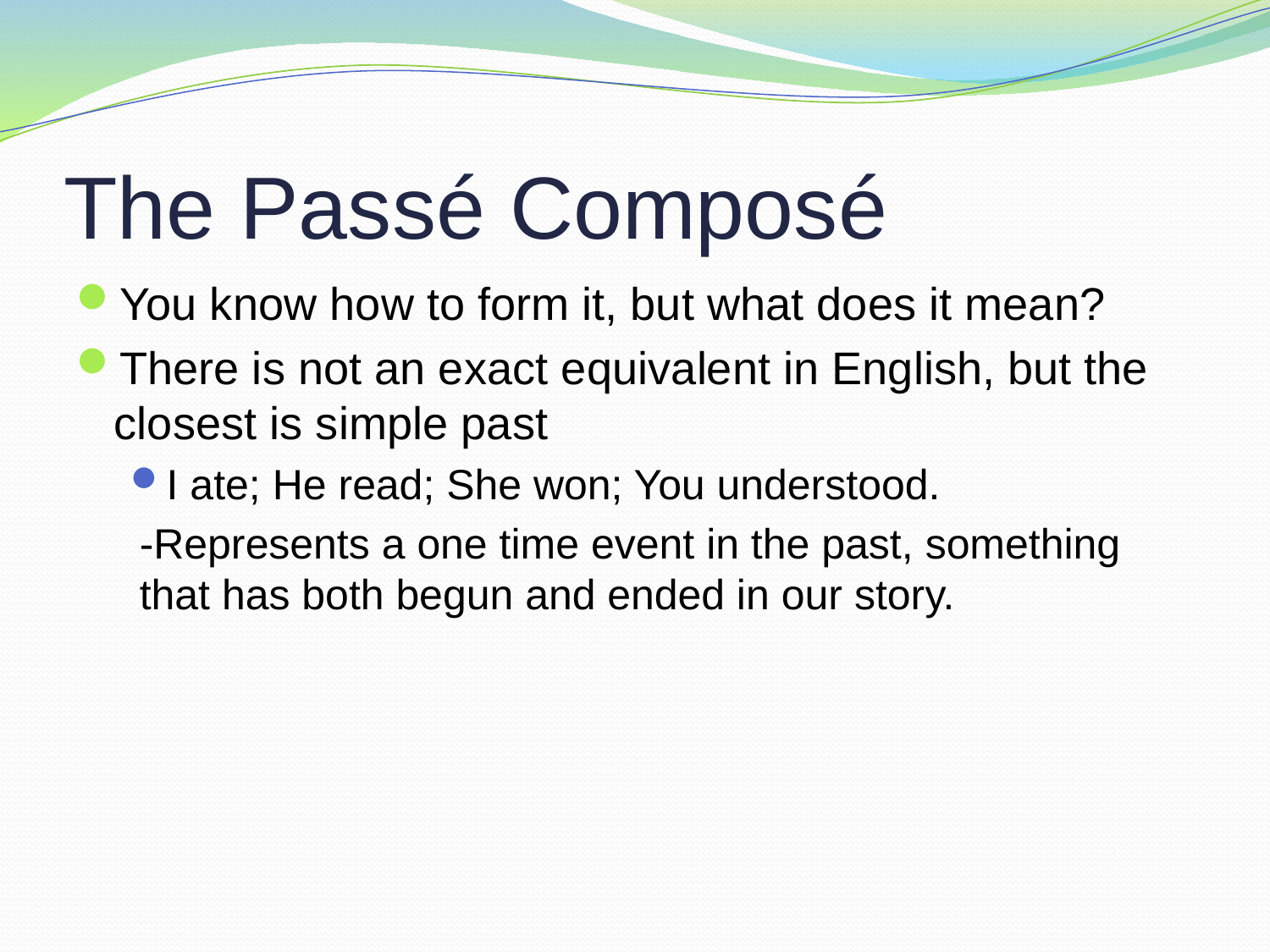

# The Passé Composé
You know how to form it, but what does it mean?
There is not an exact equivalent in English, but the closest is simple past
I ate; He read; She won; You understood.
-Represents a one time event in the past, something that has both begun and ended in our story.